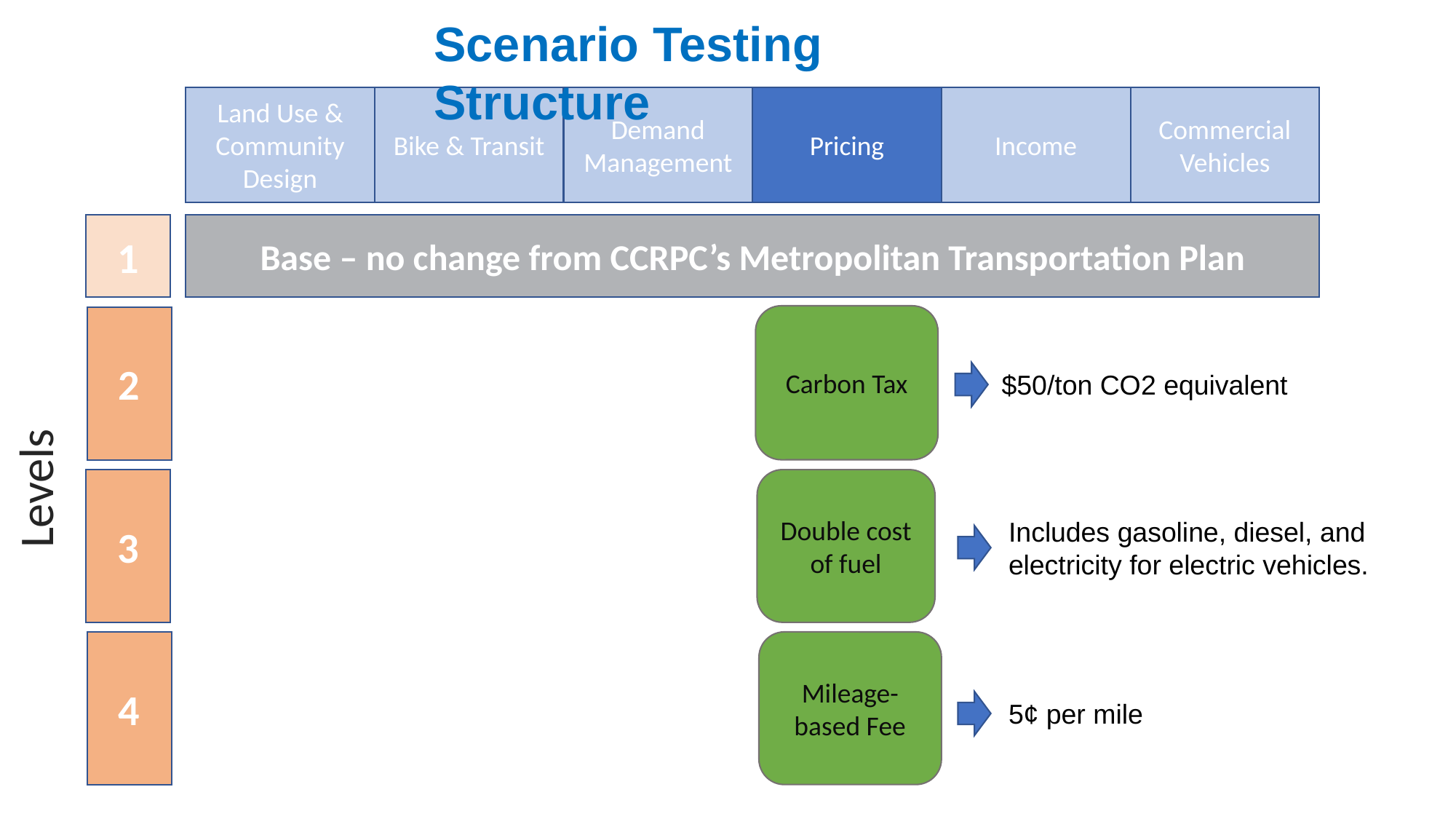

Scenario Testing Structure
Land Use & Community Design
Bike & Transit
Demand Management
Pricing
Income
Commercial Vehicles
1
Base – no change from CCRPC’s Metropolitan Transportation Plan
Carbon Tax
2

$50/ton CO2 equivalent
Levels
3
Double cost of fuel
Includes gasoline, diesel, and electricity for electric vehicles.

Mileage-based Fee
4

5¢ per mile